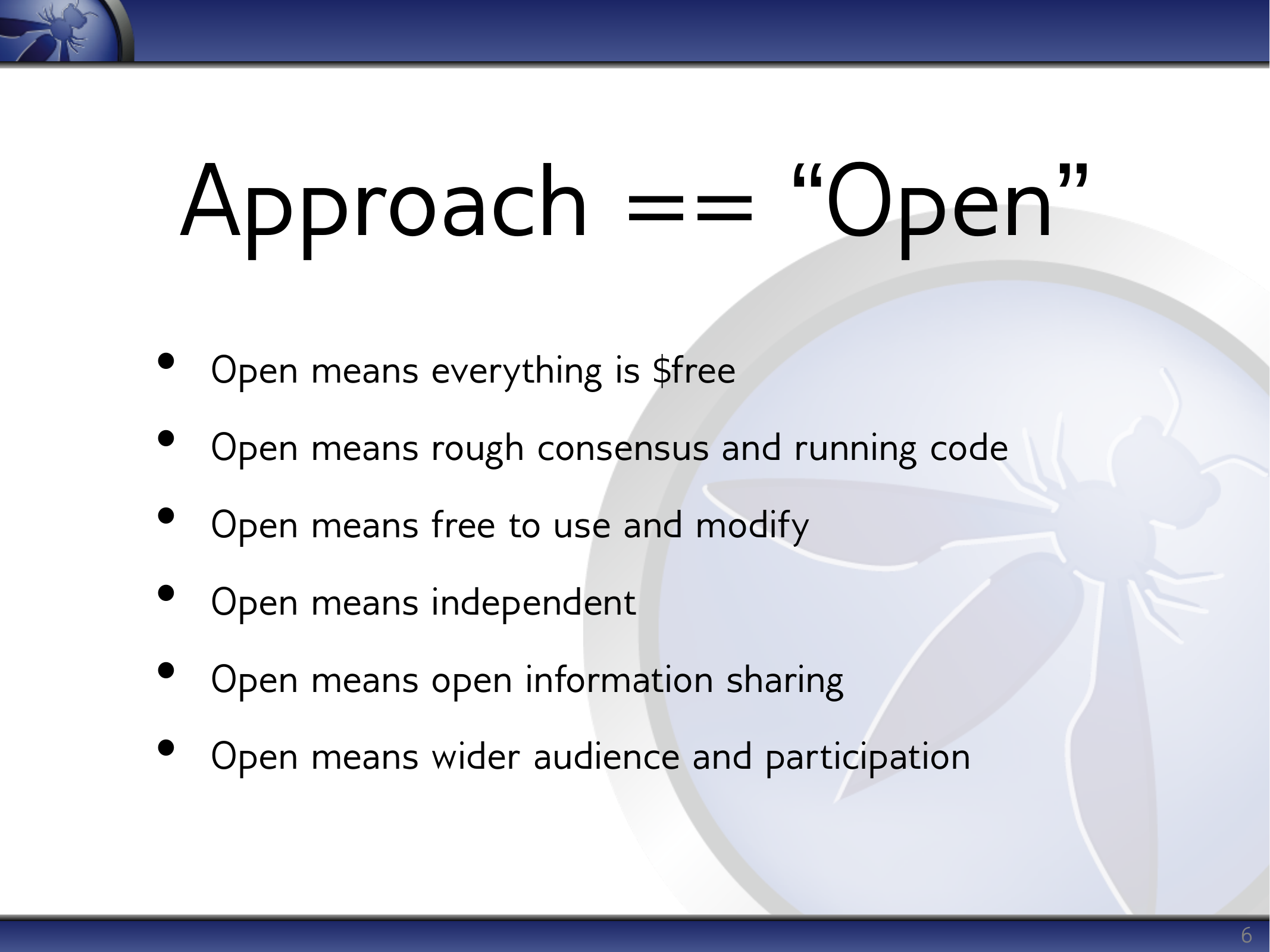

# Approach == “Open”
Open means everything is $free
Open means rough consensus and running code
Open means free to use and modify
Open means independent
Open means open information sharing
Open means wider audience and participation

6